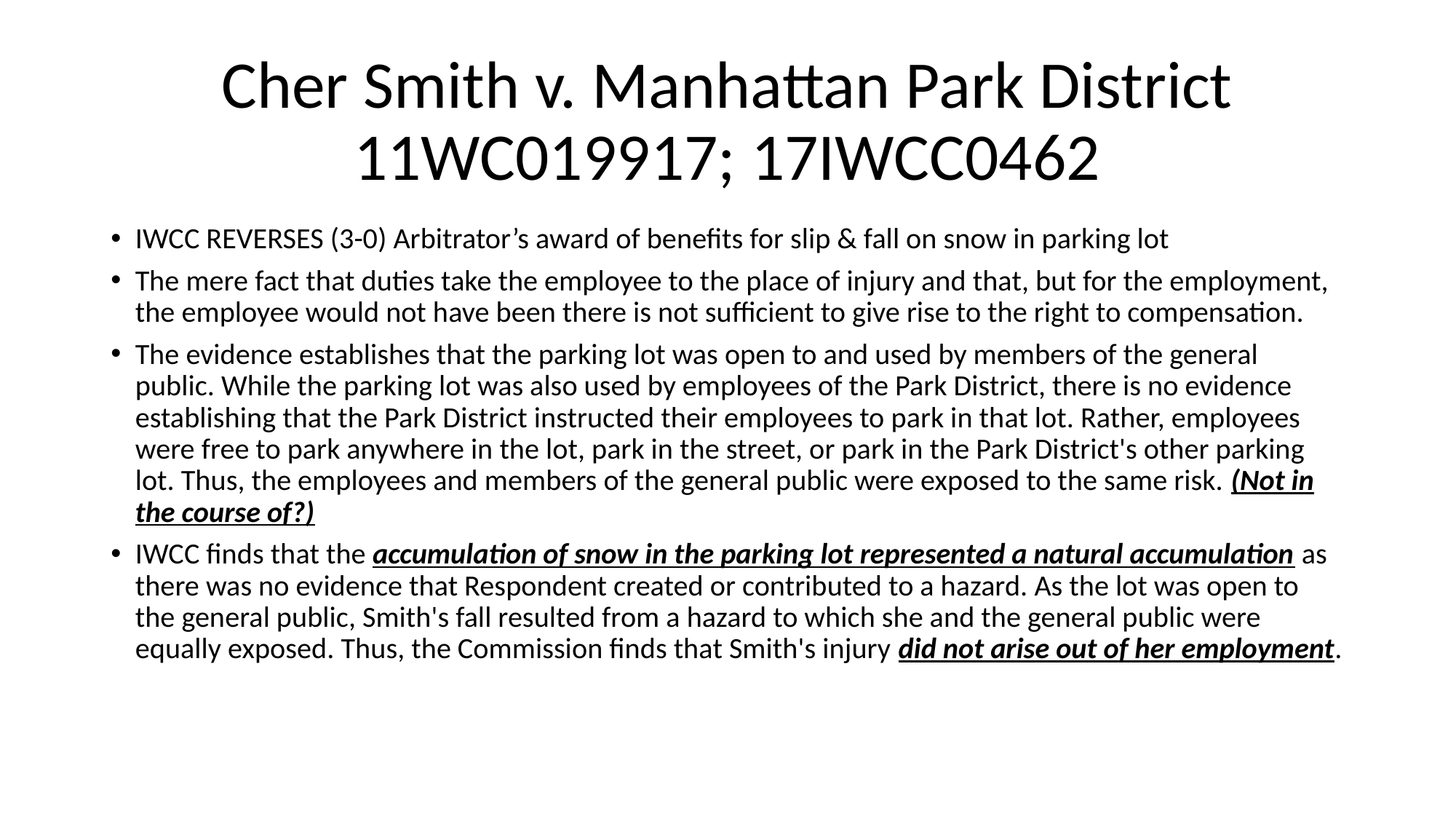

# Cher Smith v. Manhattan Park District 11WC019917; 17IWCC0462
IWCC REVERSES (3-0) Arbitrator’s award of benefits for slip & fall on snow in parking lot
The mere fact that duties take the employee to the place of injury and that, but for the employment, the employee would not have been there is not sufficient to give rise to the right to compensation.
The evidence establishes that the parking lot was open to and used by members of the general public. While the parking lot was also used by employees of the Park District, there is no evidence establishing that the Park District instructed their employees to park in that lot. Rather, employees were free to park anywhere in the lot, park in the street, or park in the Park District's other parking lot. Thus, the employees and members of the general public were exposed to the same risk. (Not in the course of?)
IWCC finds that the accumulation of snow in the parking lot represented a natural accumulation as there was no evidence that Respondent created or contributed to a hazard. As the lot was open to the general public, Smith's fall resulted from a hazard to which she and the general public were equally exposed. Thus, the Commission finds that Smith's injury did not arise out of her employment.